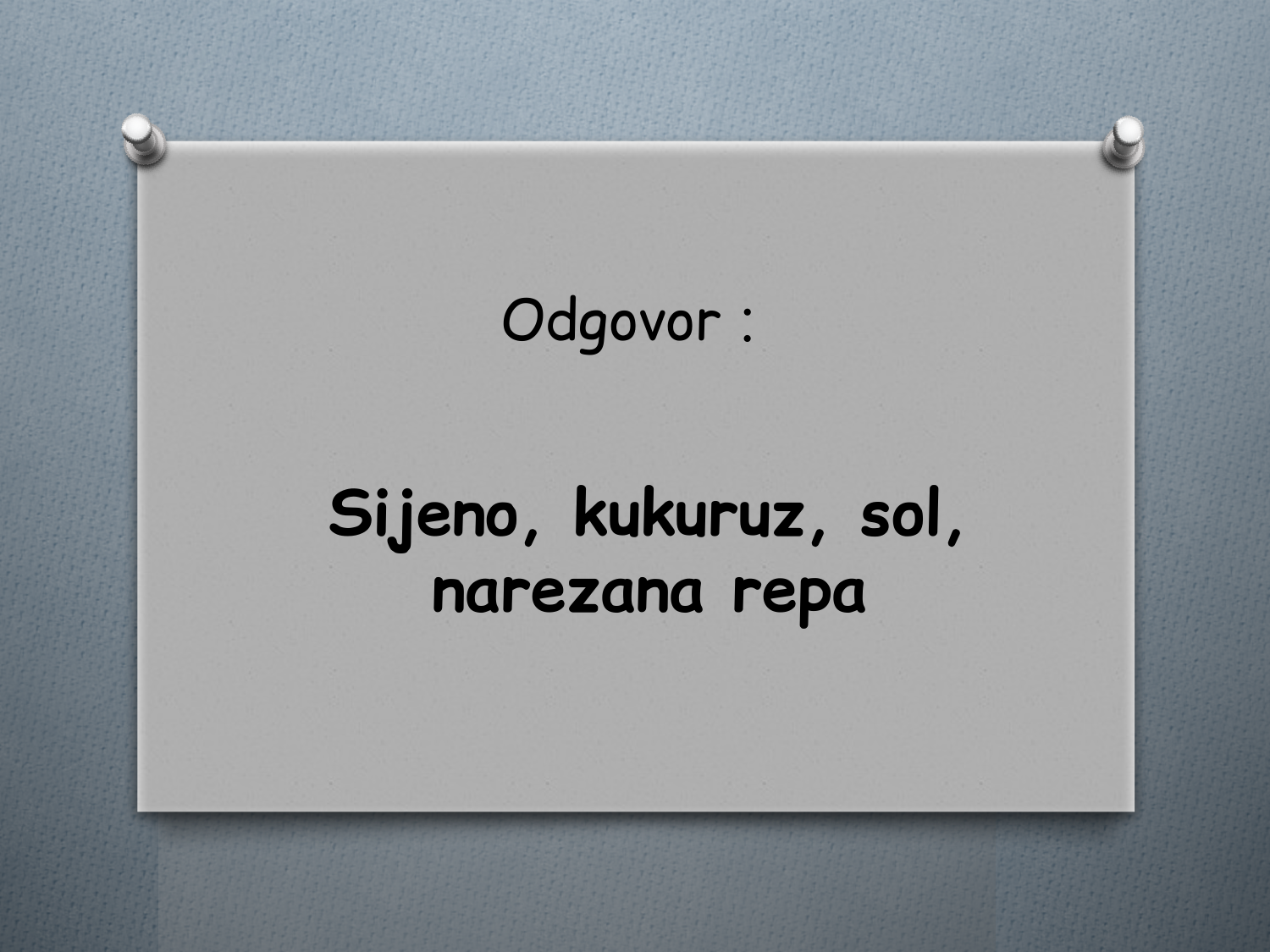

# Odgovor :

Sijeno, kukuruz, sol, narezana repa